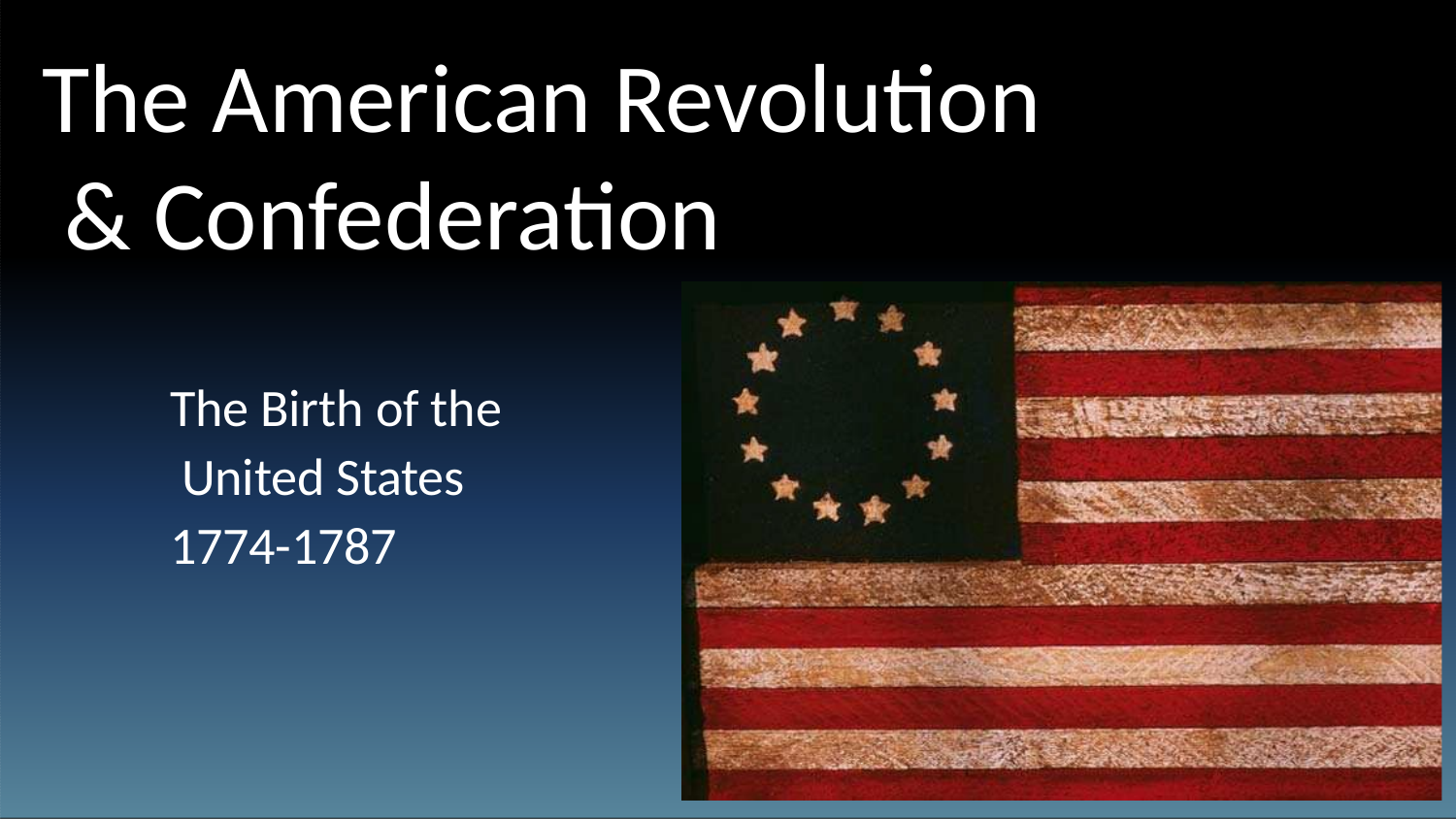

The American Revolution  & Confederation

The Birth of the  United States  1774-1787